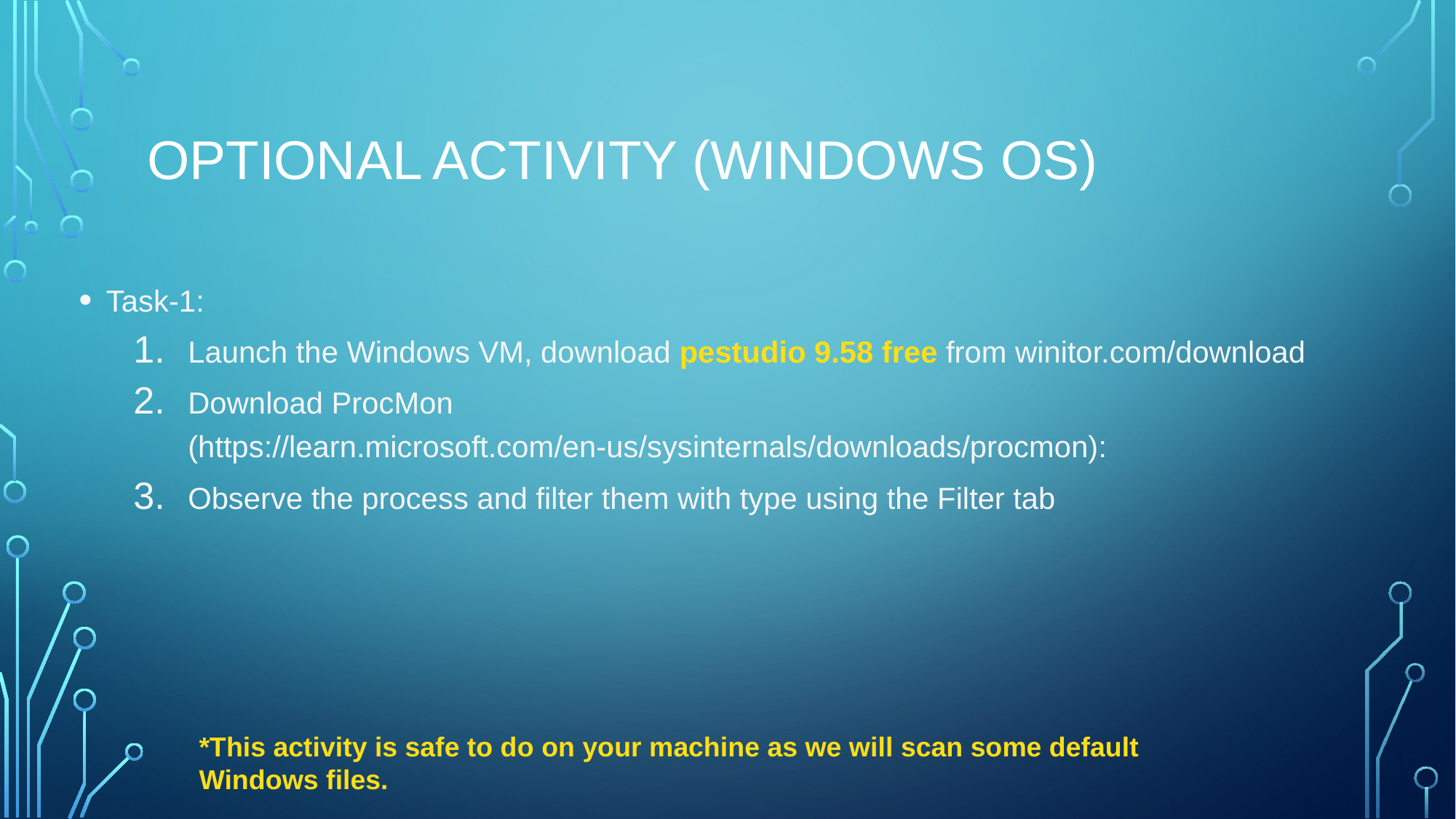

# OPTIONAL ACTIVITY (Windows os)
Task-1:
Launch the Windows VM, download pestudio 9.58 free from winitor.com/download
Download ProcMon (https://learn.microsoft.com/en-us/sysinternals/downloads/procmon):
Observe the process and filter them with type using the Filter tab

*This activity is safe to do on your machine as we will scan some default Windows files.